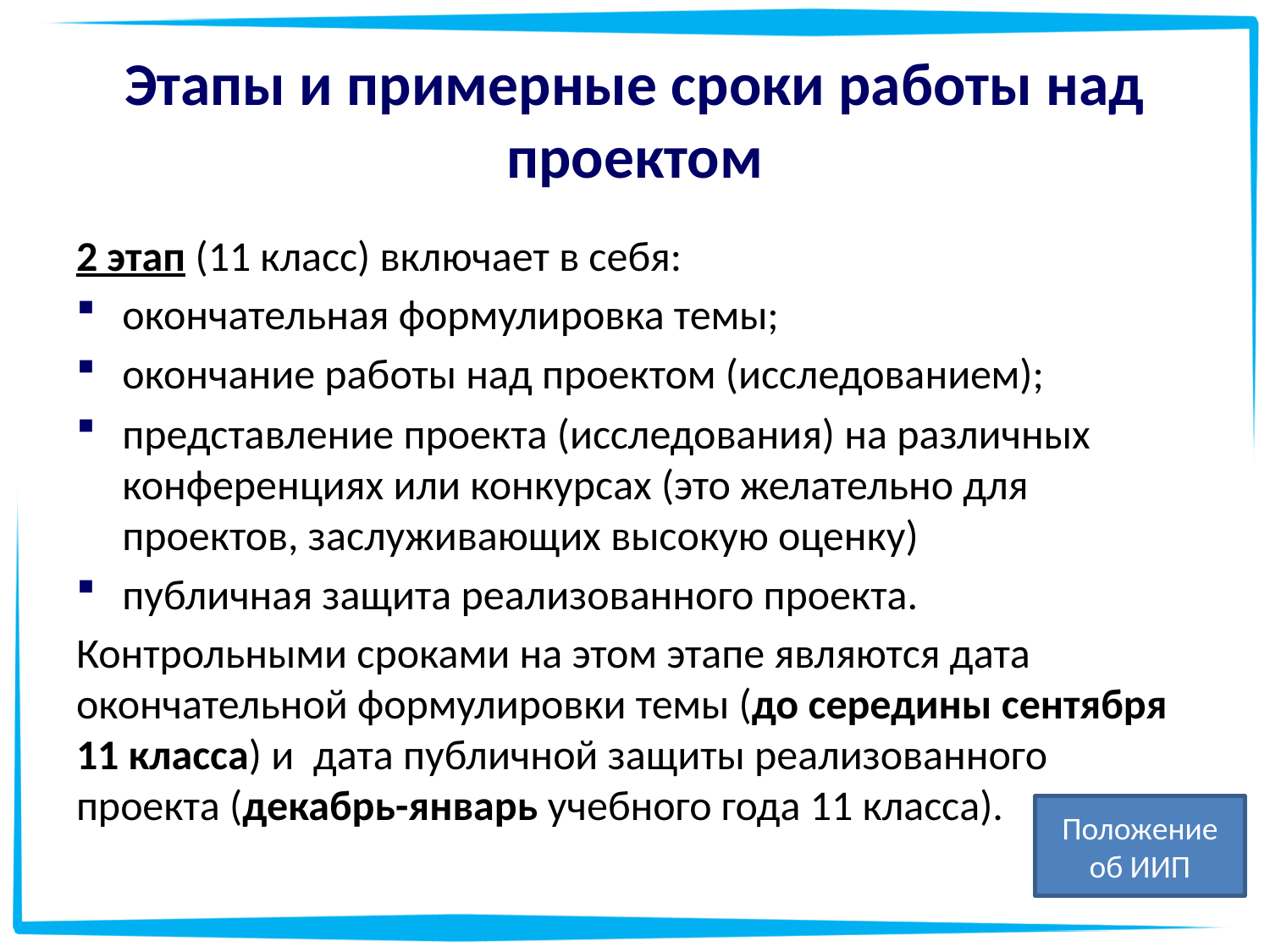

# Этапы и примерные сроки работы над проектом
2 этап (11 класс) включает в себя:
окончательная формулировка темы;
окончание работы над проектом (исследованием);
представление проекта (исследования) на различных конференциях или конкурсах (это желательно для проектов, заслуживающих высокую оценку)
публичная защита реализованного проекта.
Контрольными сроками на этом этапе являются дата окончательной формулировки темы (до середины сентября 11 класса) и  дата публичной защиты реализованного проекта (декабрь-январь учебного года 11 класса).

Положение об ИИП